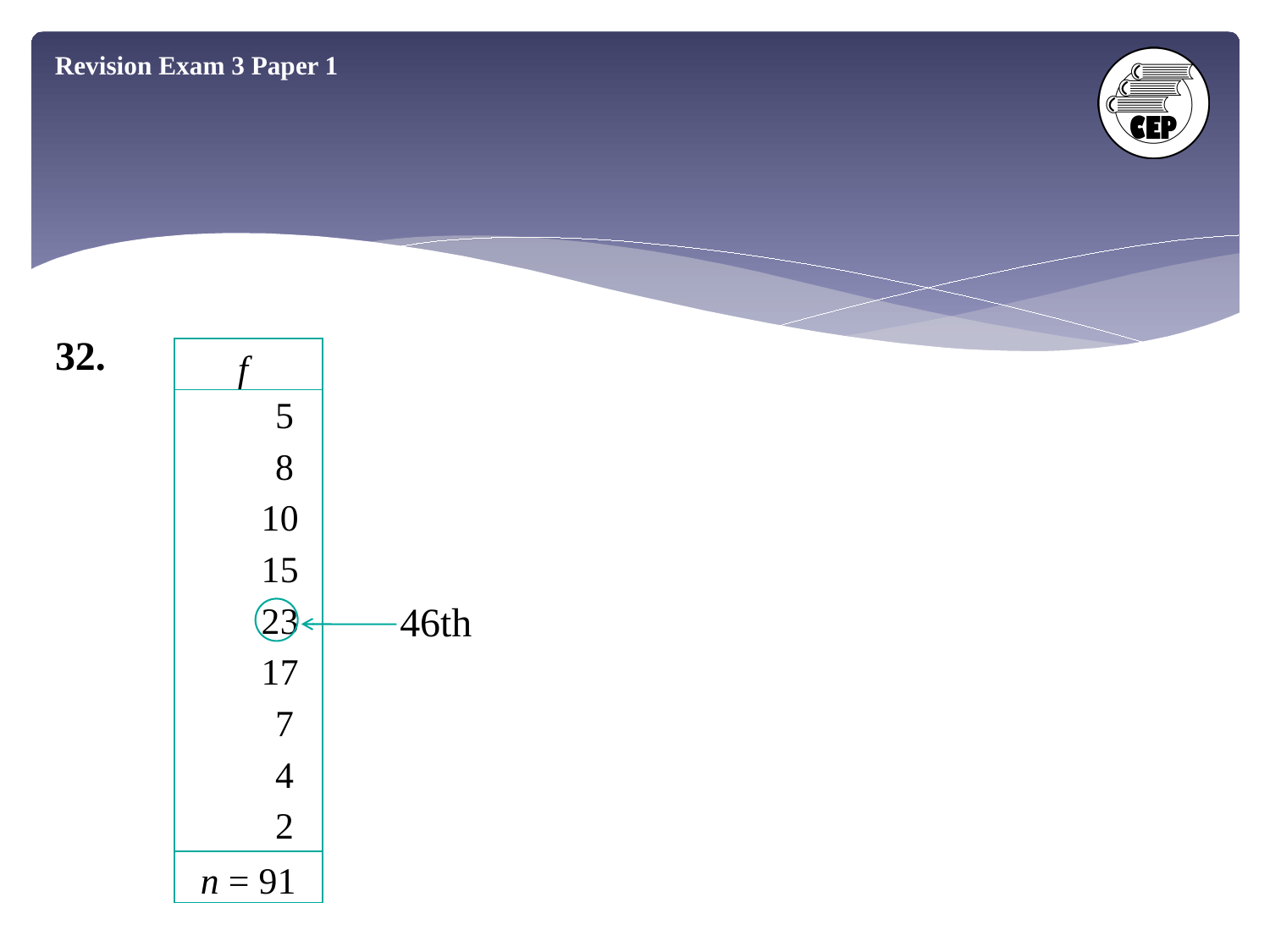

Revision Exam 3 Paper 1
32.
| f |
| --- |
| 5 |
| 8 |
| 10 |
| 15 |
| 23 |
| 17 |
| 7 |
| 4 |
| 2 |
| n = 91 |
46th